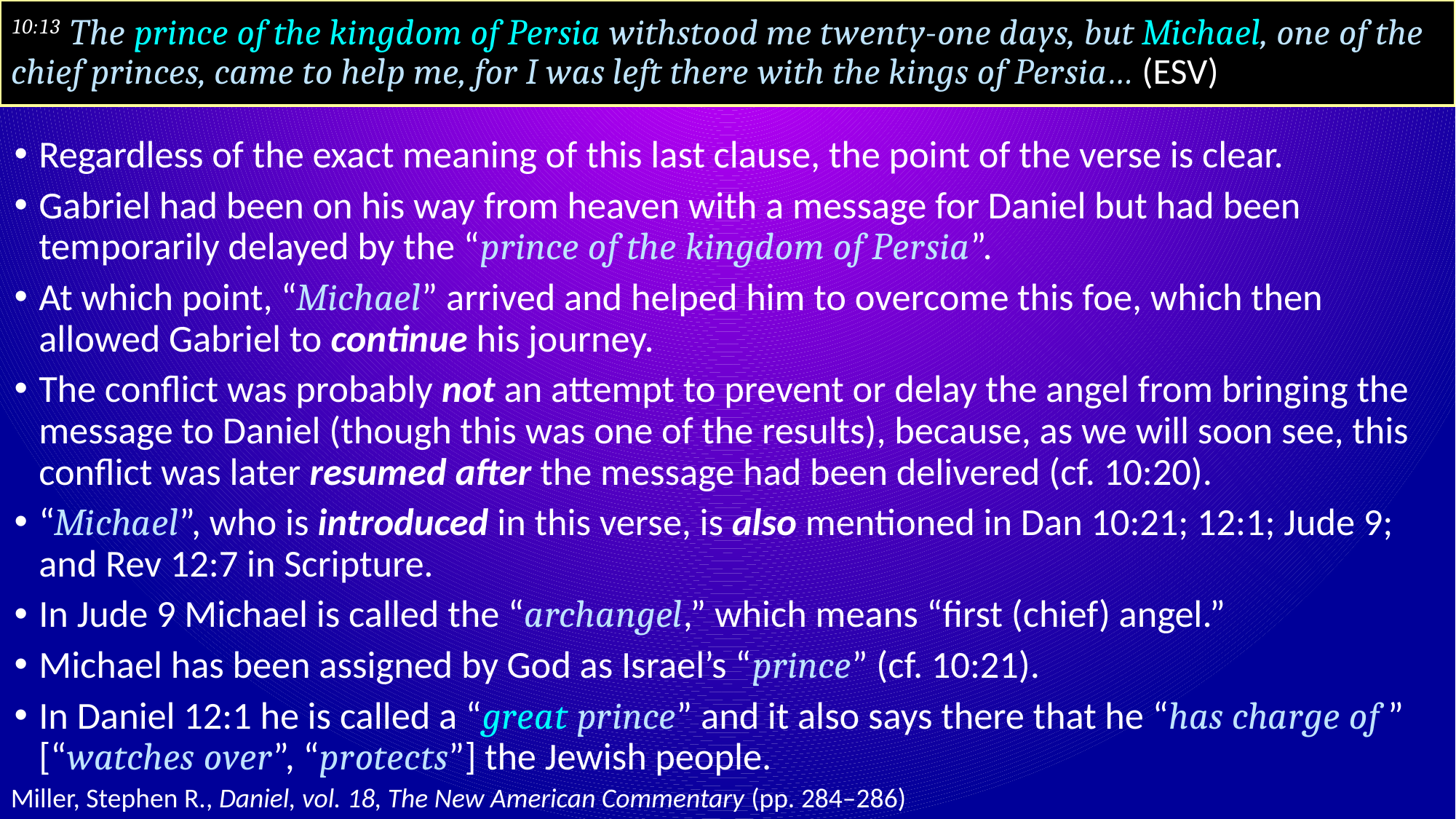

# 10:13 The prince of the kingdom of Persia withstood me twenty-one days, but Michael, one of the chief princes, came to help me, for I was left there with the kings of Persia… (ESV)
Regardless of the exact meaning of this last clause, the point of the verse is clear.
Gabriel had been on his way from heaven with a message for Daniel but had been temporarily delayed by the “prince of the kingdom of Persia”.
At which point, “Michael” arrived and helped him to overcome this foe, which then allowed Gabriel to continue his journey.
The conflict was probably not an attempt to prevent or delay the angel from bringing the message to Daniel (though this was one of the results), because, as we will soon see, this conflict was later resumed after the message had been delivered (cf. 10:20).
“Michael”, who is introduced in this verse, is also mentioned in Dan 10:21; 12:1; Jude 9; and Rev 12:7 in Scripture.
In Jude 9 Michael is called the “archangel,” which means “first (chief) angel.”
Michael has been assigned by God as Israel’s “prince” (cf. 10:21).
In Daniel 12:1 he is called a “great prince” and it also says there that he “has charge of ” [“watches over”, “protects”] the Jewish people.

Miller, Stephen R., Daniel, vol. 18, The New American Commentary (pp. 284–286)